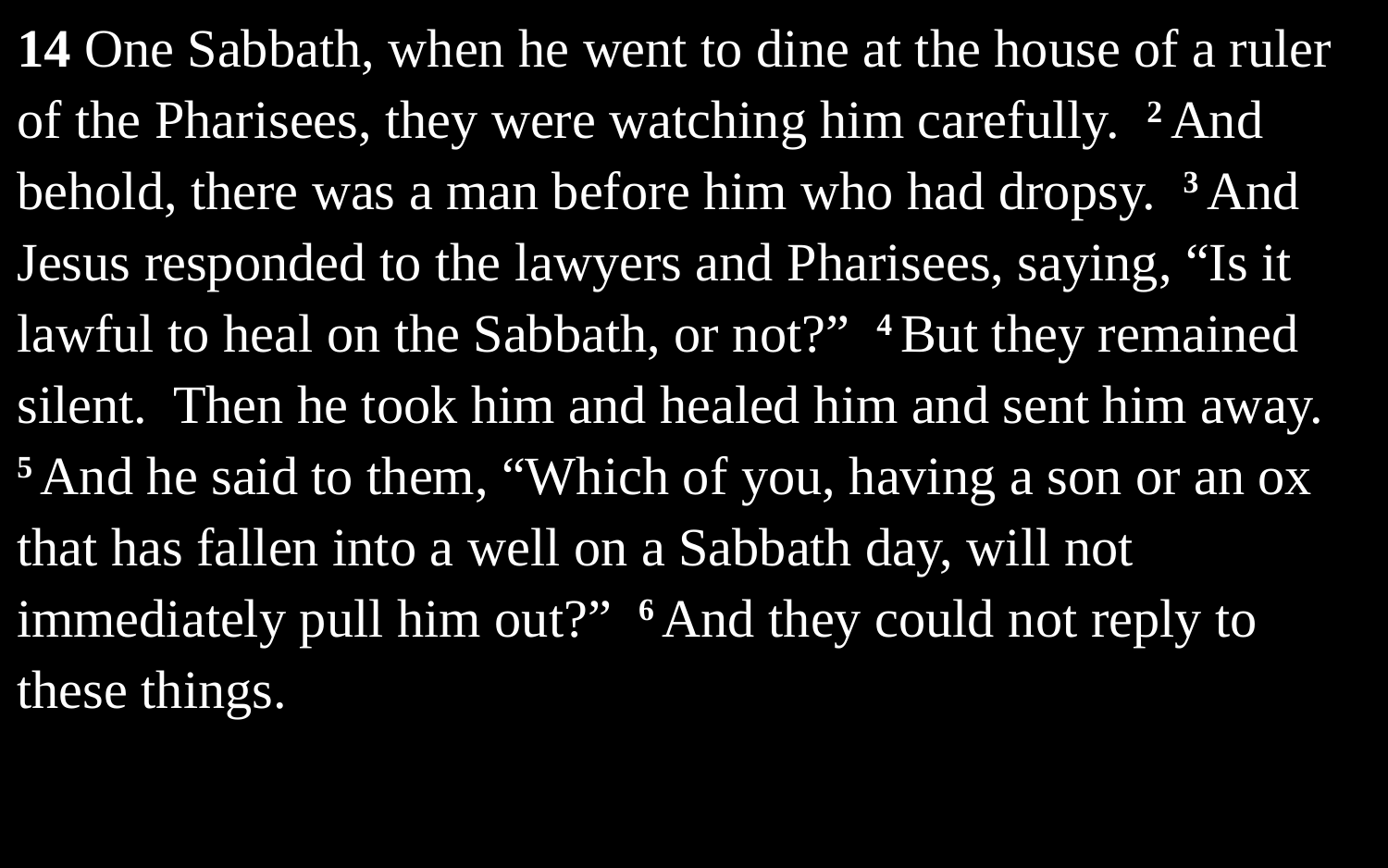

14 One Sabbath, when he went to dine at the house of a ruler of the Pharisees, they were watching him carefully.  2 And behold, there was a man before him who had dropsy.  3 And Jesus responded to the lawyers and Pharisees, saying, “Is it lawful to heal on the Sabbath, or not?”  4 But they remained silent.  Then he took him and healed him and sent him away.  5 And he said to them, “Which of you, having a son or an ox that has fallen into a well on a Sabbath day, will not immediately pull him out?”  6 And they could not reply to these things.